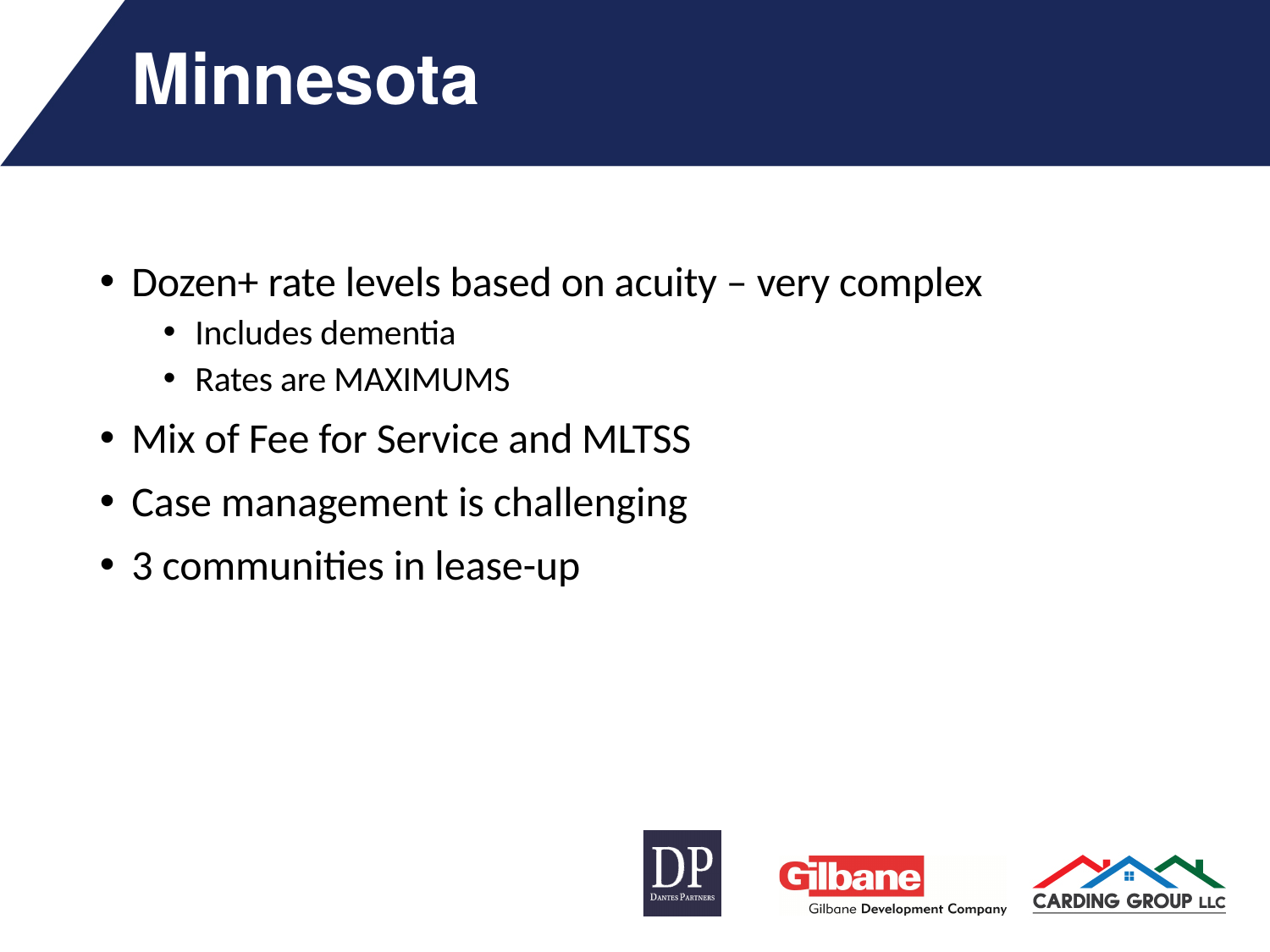

# Minnesota
Dozen+ rate levels based on acuity – very complex
Includes dementia
Rates are MAXIMUMS
Mix of Fee for Service and MLTSS
Case management is challenging
3 communities in lease-up